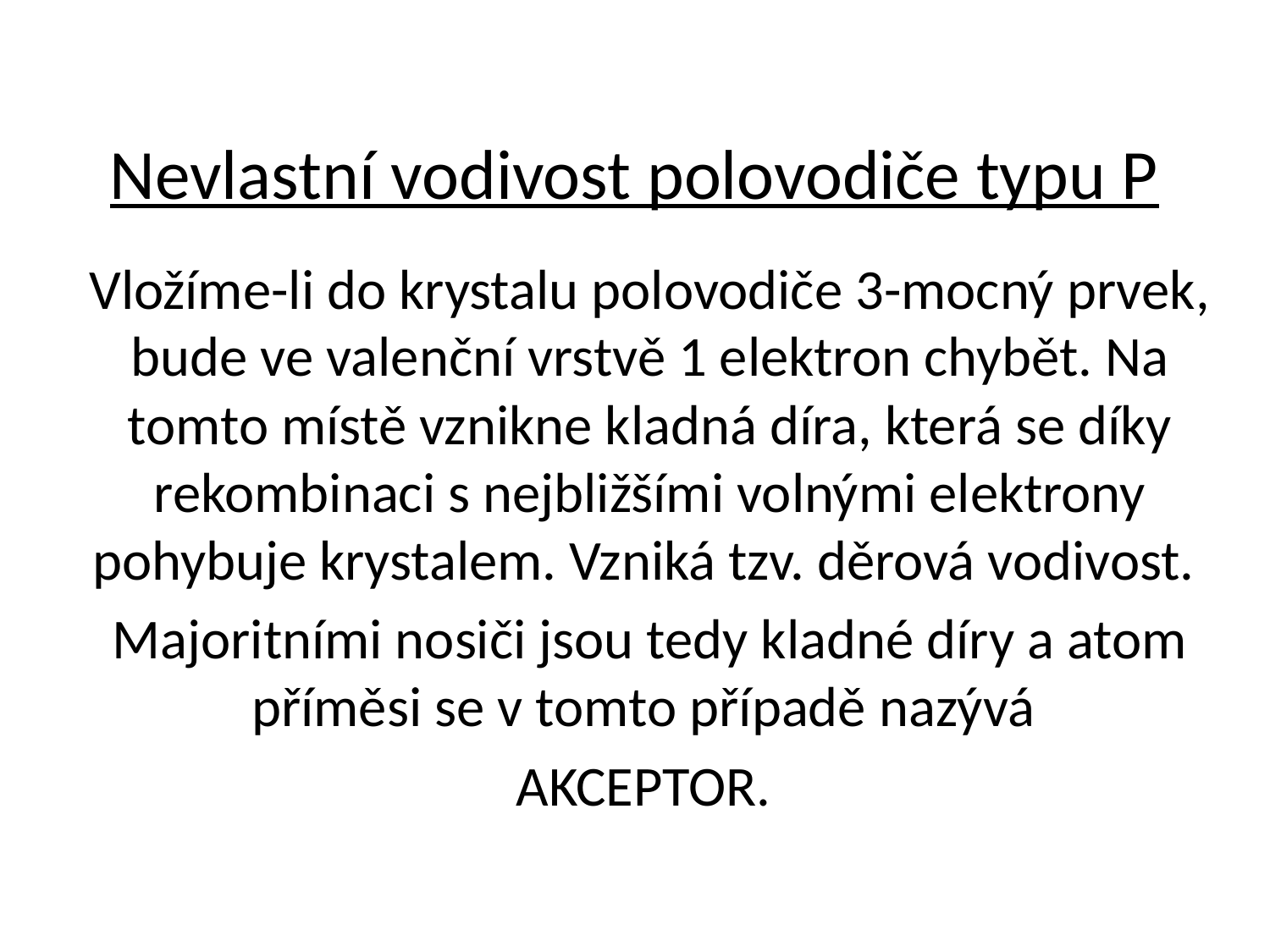

# Nevlastní vodivost polovodiče typu P
Vložíme-li do krystalu polovodiče 3-mocný prvek, bude ve valenční vrstvě 1 elektron chybět. Na tomto místě vznikne kladná díra, která se díky rekombinaci s nejbližšími volnými elektrony pohybuje krystalem. Vzniká tzv. děrová vodivost.
Majoritními nosiči jsou tedy kladné díry a atom příměsi se v tomto případě nazývá
AKCEPTOR.